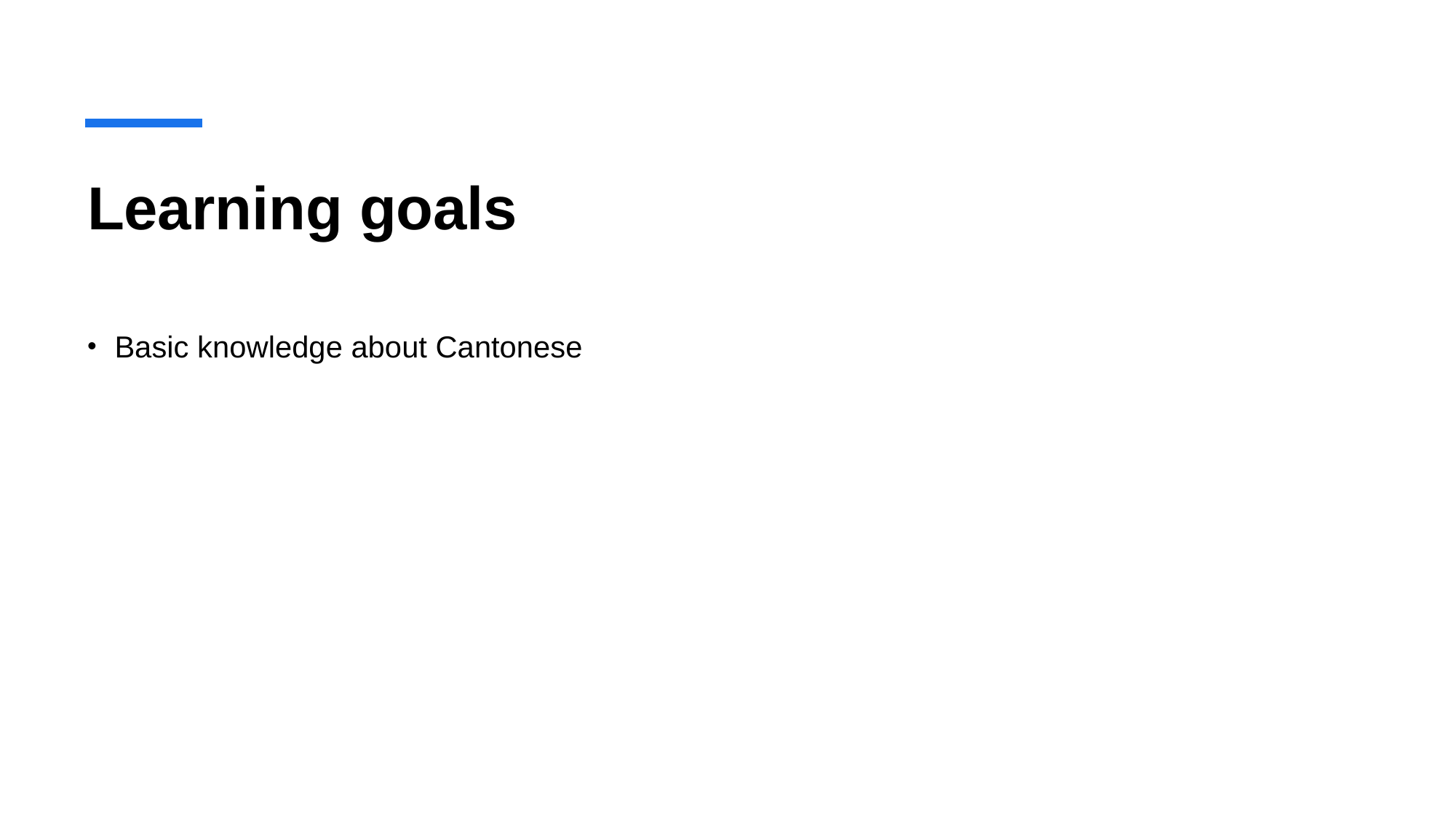

# Learning goals
Basic knowledge about Cantonese